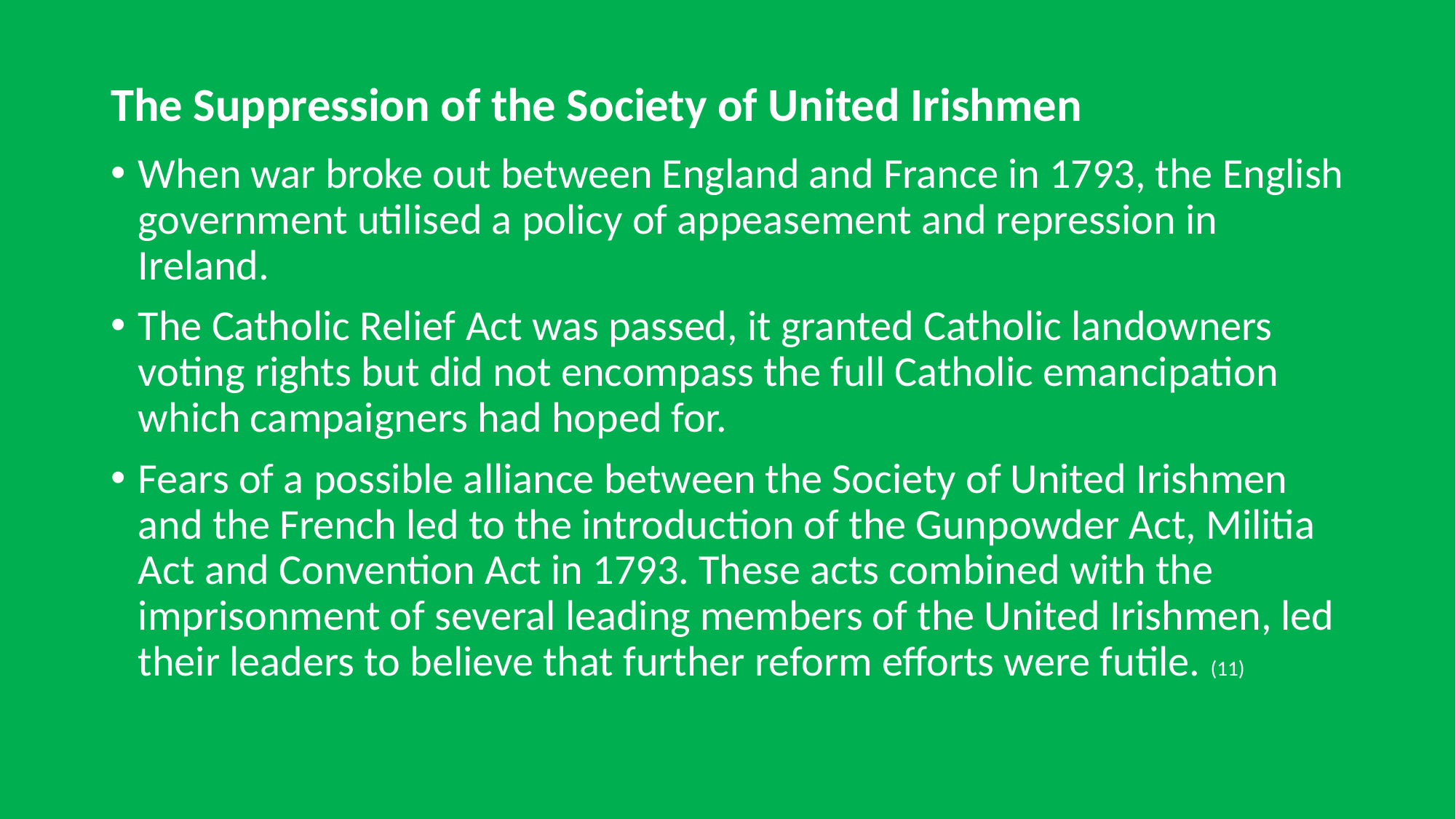

# The Suppression of the Society of United Irishmen
When war broke out between England and France in 1793, the English government utilised a policy of appeasement and repression in Ireland.
The Catholic Relief Act was passed, it granted Catholic landowners voting rights but did not encompass the full Catholic emancipation which campaigners had hoped for.
Fears of a possible alliance between the Society of United Irishmen and the French led to the introduction of the Gunpowder Act, Militia Act and Convention Act in 1793. These acts combined with the imprisonment of several leading members of the United Irishmen, led their leaders to believe that further reform efforts were futile. (11)